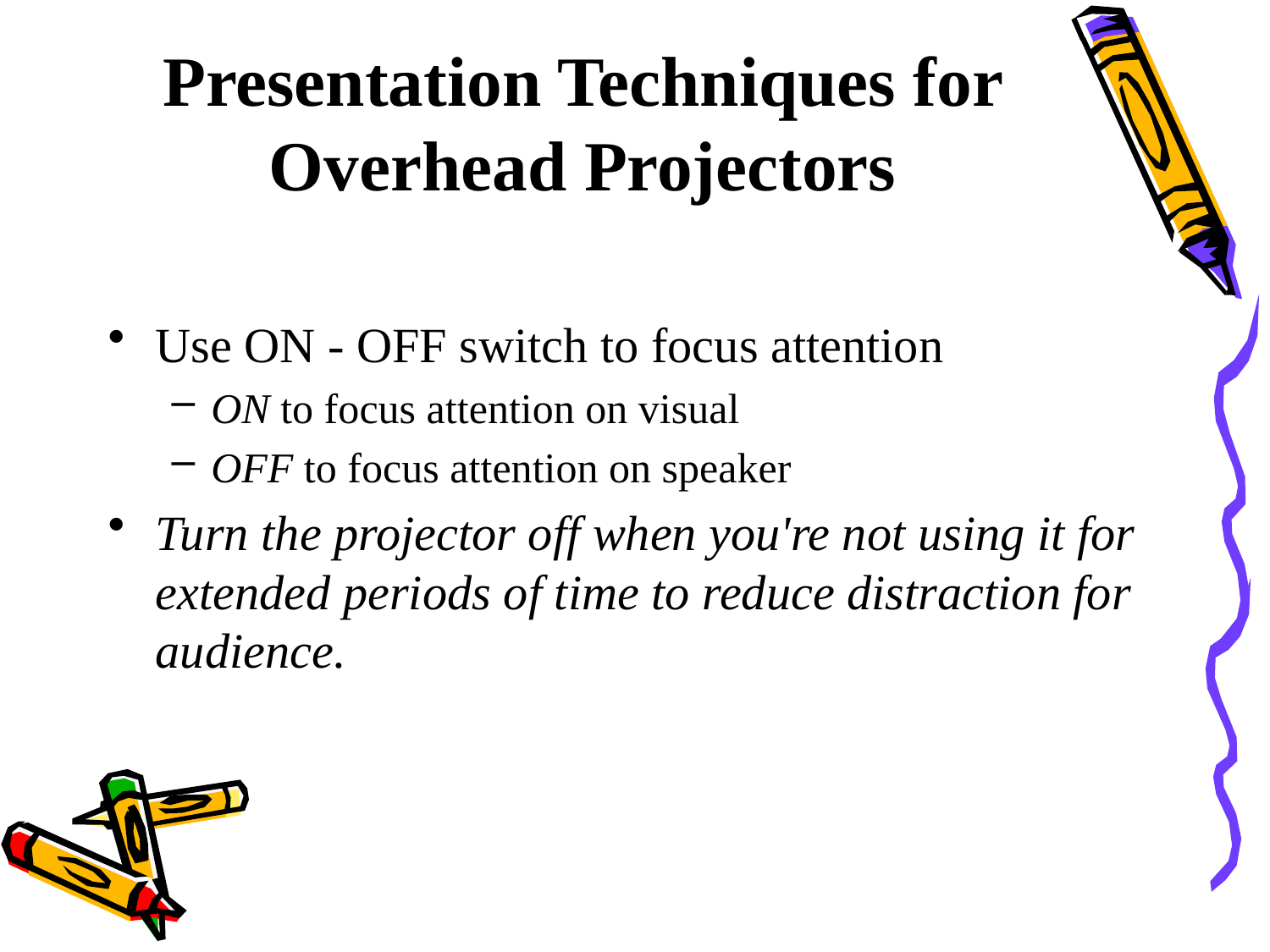

# Presentation Techniques for Overhead Projectors
Use ON - OFF switch to focus attention
ON to focus attention on visual
OFF to focus attention on speaker
Turn the projector off when you're not using it for extended periods of time to reduce distraction for audience.